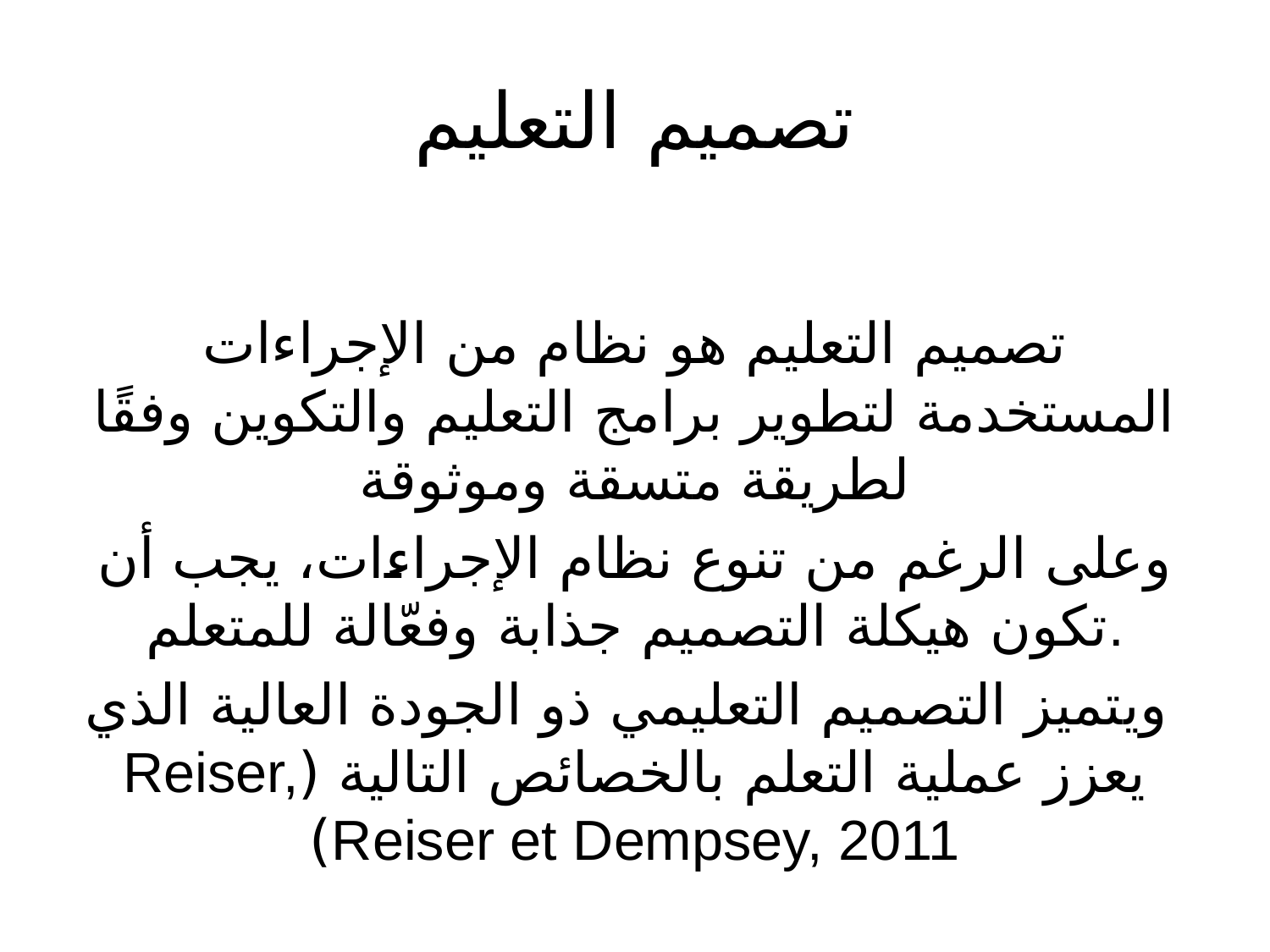

# تصميم التعليم

تصميم التعليم هو نظام من الإجراءات المستخدمة لتطوير برامج التعليم والتكوين وفقًا لطريقة متسقة وموثوقة
وعلى الرغم من تنوع نظام الإجراءات، يجب أن تكون هيكلة التصميم جذابة وفعّالة للمتعلم.
 ويتميز التصميم التعليمي ذو الجودة العالية الذي يعزز عملية التعلم بالخصائص التالية (Reiser, Reiser et Dempsey, 2011)